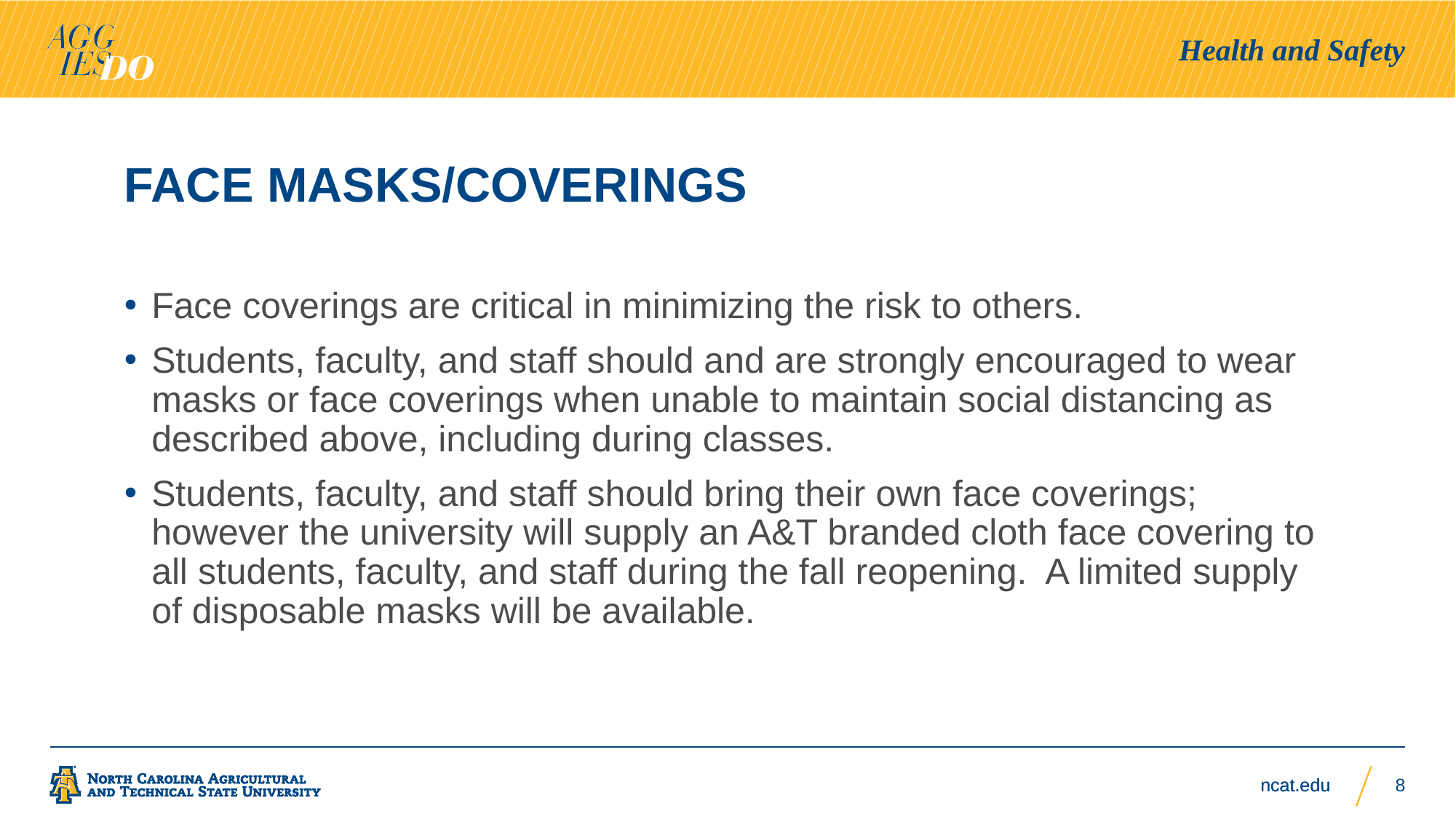

Health and Safety

# FACE MASKS/COVERINGS

Face coverings are critical in minimizing the risk to others.
Students, faculty, and staff should and are strongly encouraged to wear masks or face coverings when unable to maintain social distancing as described above, including during classes.
Students, faculty, and staff should bring their own face coverings; however the university will supply an A&T branded cloth face covering to all students, faculty, and staff during the fall reopening.  A limited supply of disposable masks will be available.

8